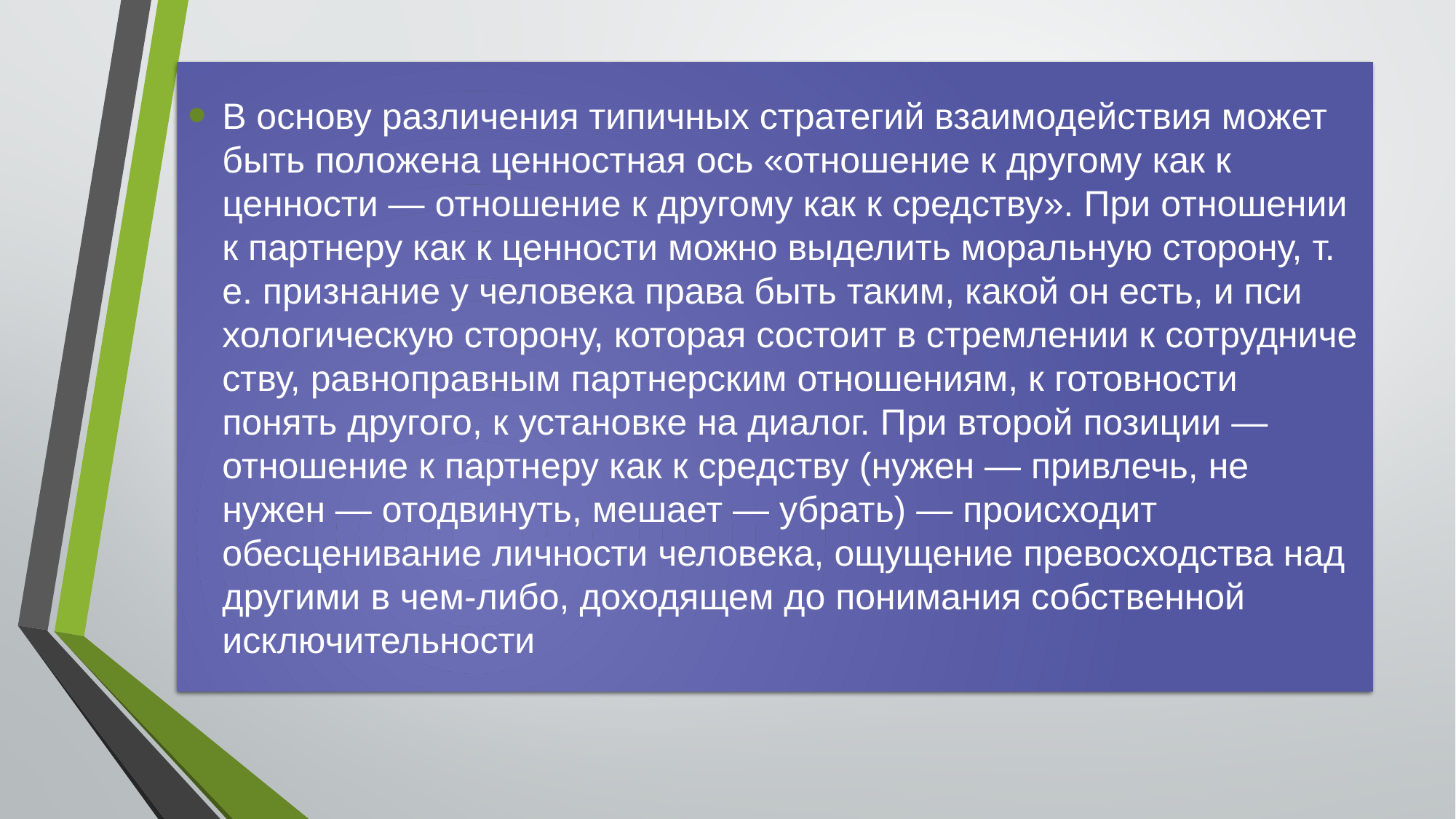

#
В основу различения типичных стратегий взаимодействия мо­жет быть положена ценностная ось «отношение к другому как к ценности — отношение к другому как к средству». При отношении к партнеру как к ценности можно выделить моральную сторону, т. е. признание у человека права быть таким, какой он есть, и пси­хологическую сторону, которая состоит в стремлении к сотрудниче­ству, равноправным партнерским отношениям, к готовности понять другого, к установке на диалог. При второй позиции — отношение к партнеру как к средству (нужен — привлечь, не нужен — отодви­нуть, мешает — убрать) — происходит обесценивание личности человека, ощущение превосходства над другими в чем-либо, доходя­щем до понимания собственной исключительности